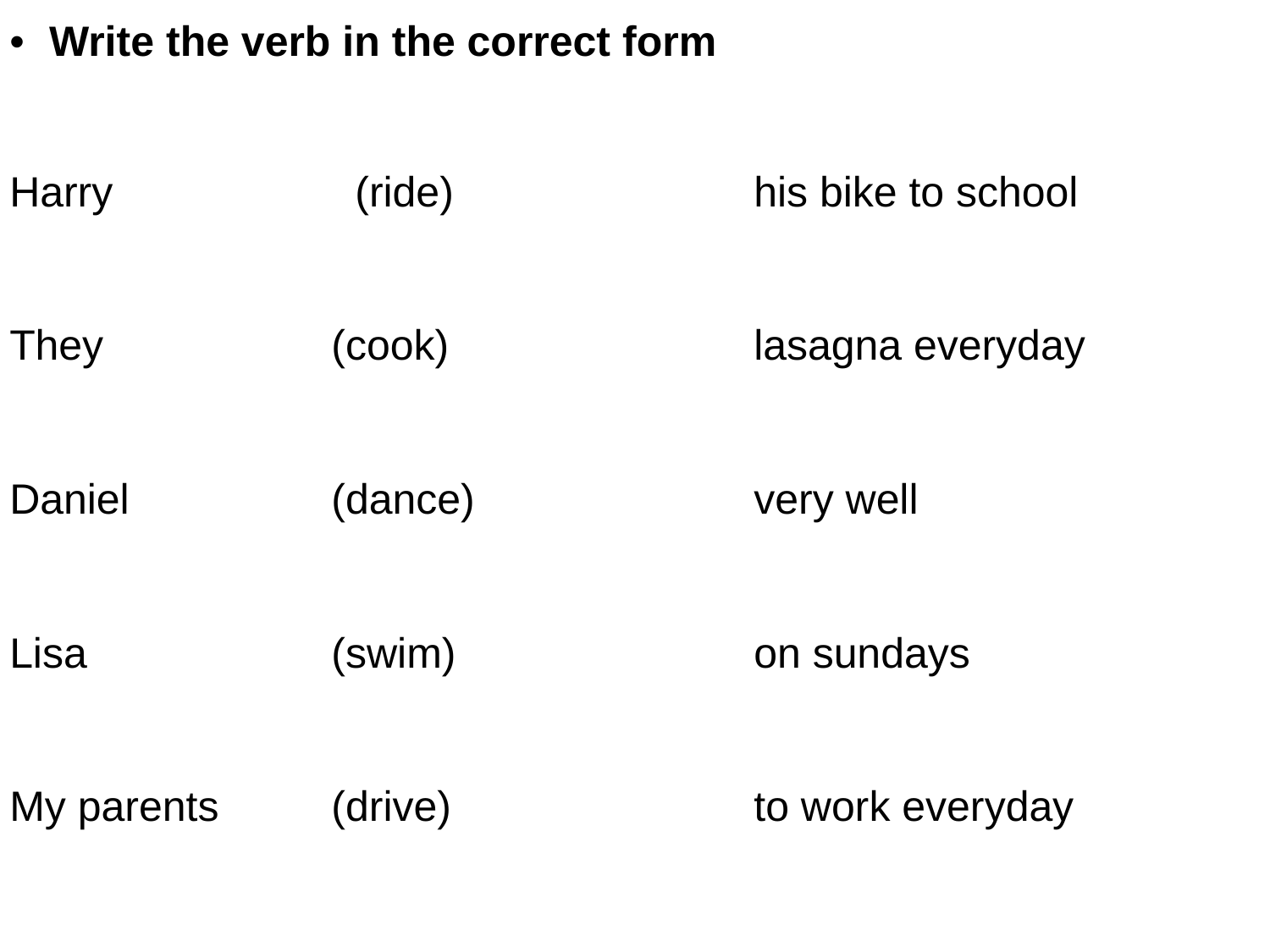

| Write the verb in the correct form |  |  |
| --- | --- | --- |
| Harry | (ride) | his bike to school |
| They | (cook) | lasagna everyday |
| Daniel | (dance) | very well |
| Lisa | (swim) | on sundays |
| My parents | (drive) | to work everyday |